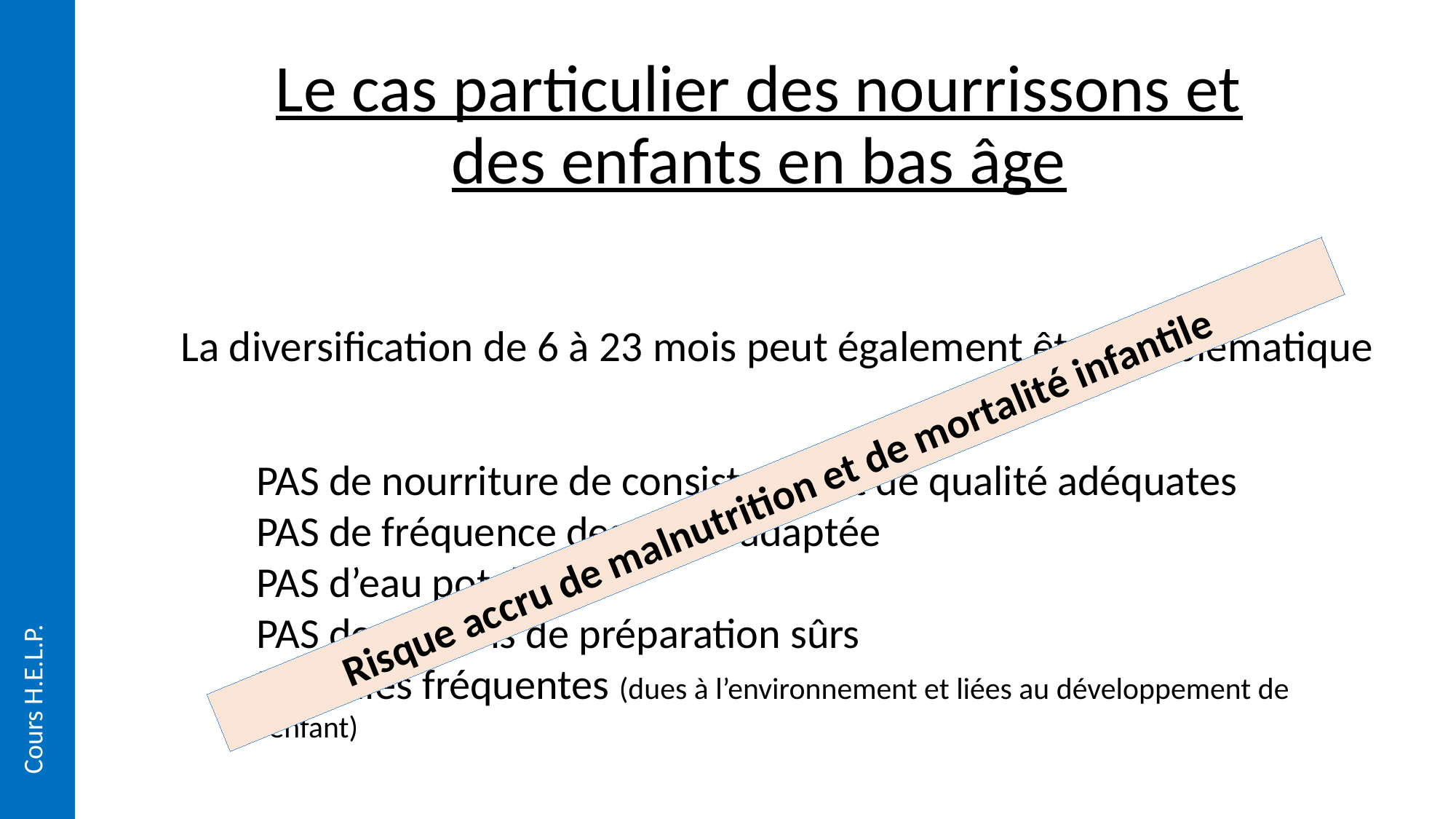

Le cas particulier des nourrissons et des enfants en bas âge
La diversification de 6 à 23 mois peut également être problématique

PAS de nourriture de consistance et de qualité adéquates
PAS de fréquence des repas adaptée
PAS d’eau potable
PAS de moyens de préparation sûrs
Maladies fréquentes (dues à l’environnement et liées au développement de l’enfant)

Risque accru de malnutrition et de mortalité infantile
Cours H.E.L.P.